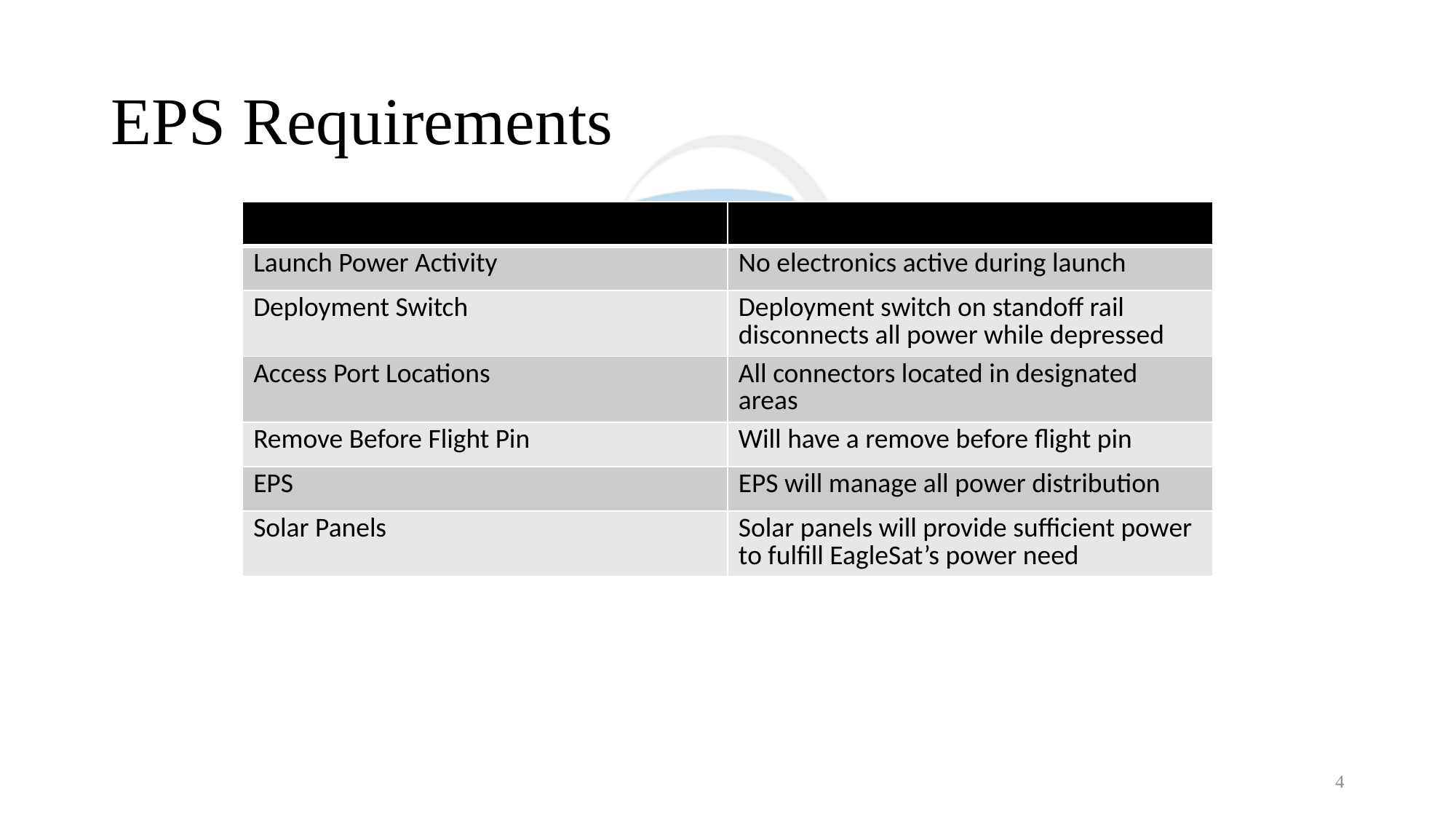

# EPS Requirements
|  |  |
| --- | --- |
| Launch Power Activity | No electronics active during launch |
| Deployment Switch | Deployment switch on standoff rail disconnects all power while depressed |
| Access Port Locations | All connectors located in designated areas |
| Remove Before Flight Pin | Will have a remove before flight pin |
| EPS | EPS will manage all power distribution |
| Solar Panels | Solar panels will provide sufficient power to fulfill EagleSat’s power need |

4